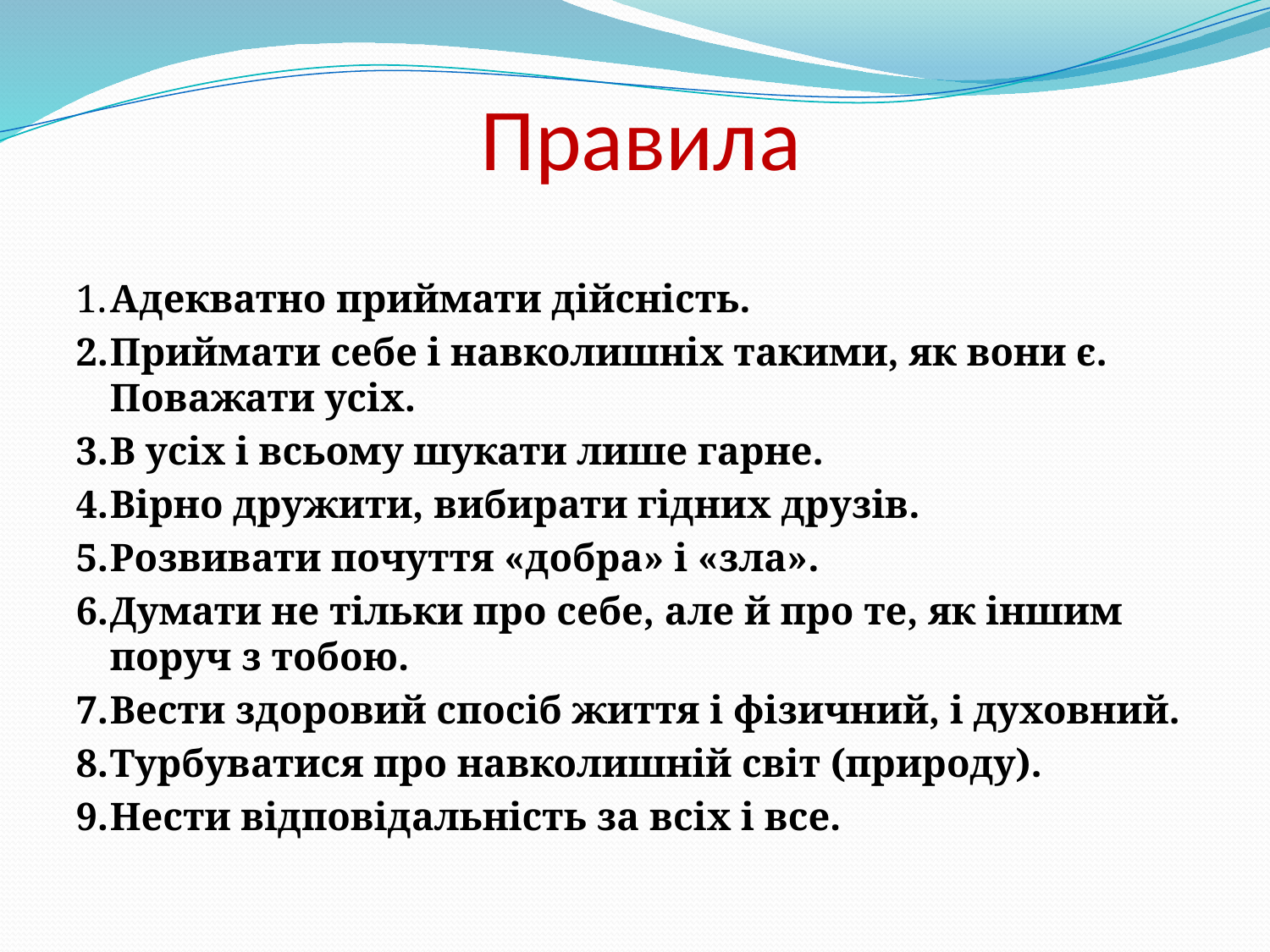

# Правила
1.	Адекватно приймати дійсність.
2.	Приймати себе і навколишніх такими, як вони є.     Поважати усіх.
3.	В усіх і всьому шукати лише гарне.
4.	Вірно дружити, вибирати гідних друзів.
5.	Розвивати почуття «добра» і «зла».
6.	Думати не тільки про себе, але й про те, як іншим поруч з тобою.
7.	Вести здоровий спосіб життя і фізичний, і духовний.
8.	Турбуватися про навколишній світ (природу).
9.	Нести відповідальність за всіх і все.